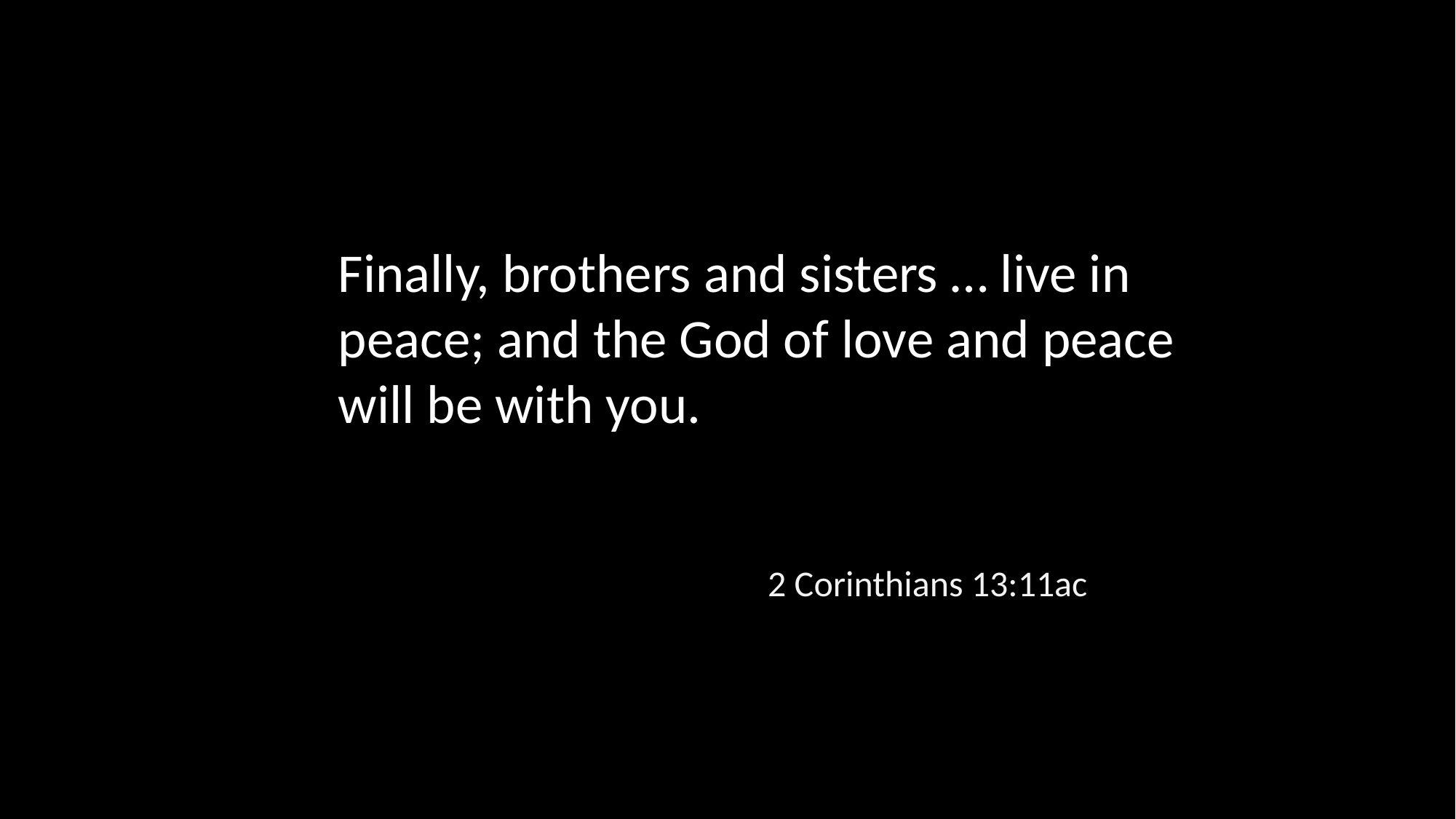

Finally, brothers and sisters … live in peace; and the God of love and peace will be with you.

2 Corinthians 13:11ac